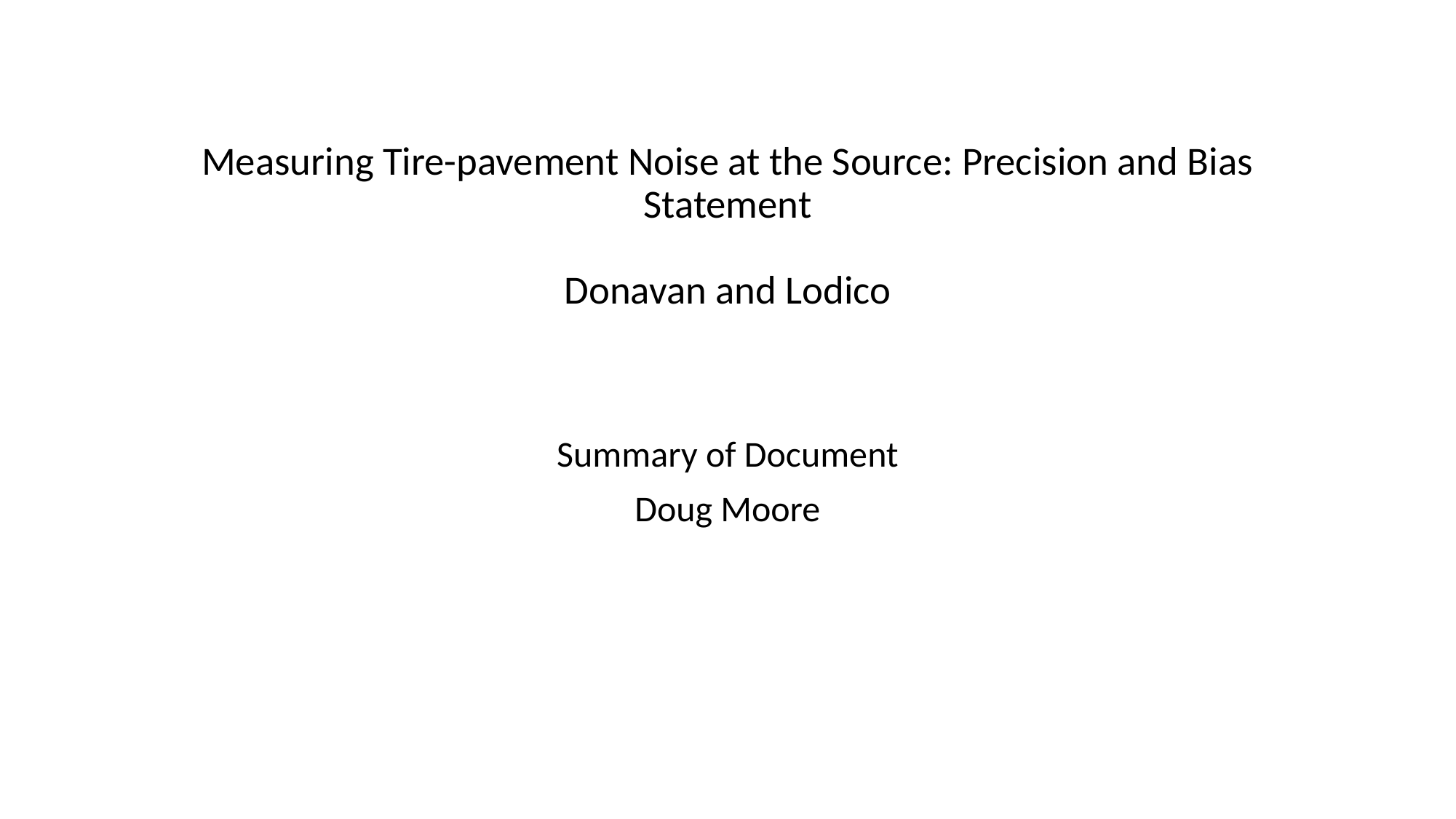

# Measuring Tire-pavement Noise at the Source: Precision and Bias Statement Donavan and Lodico
Summary of Document
Doug Moore